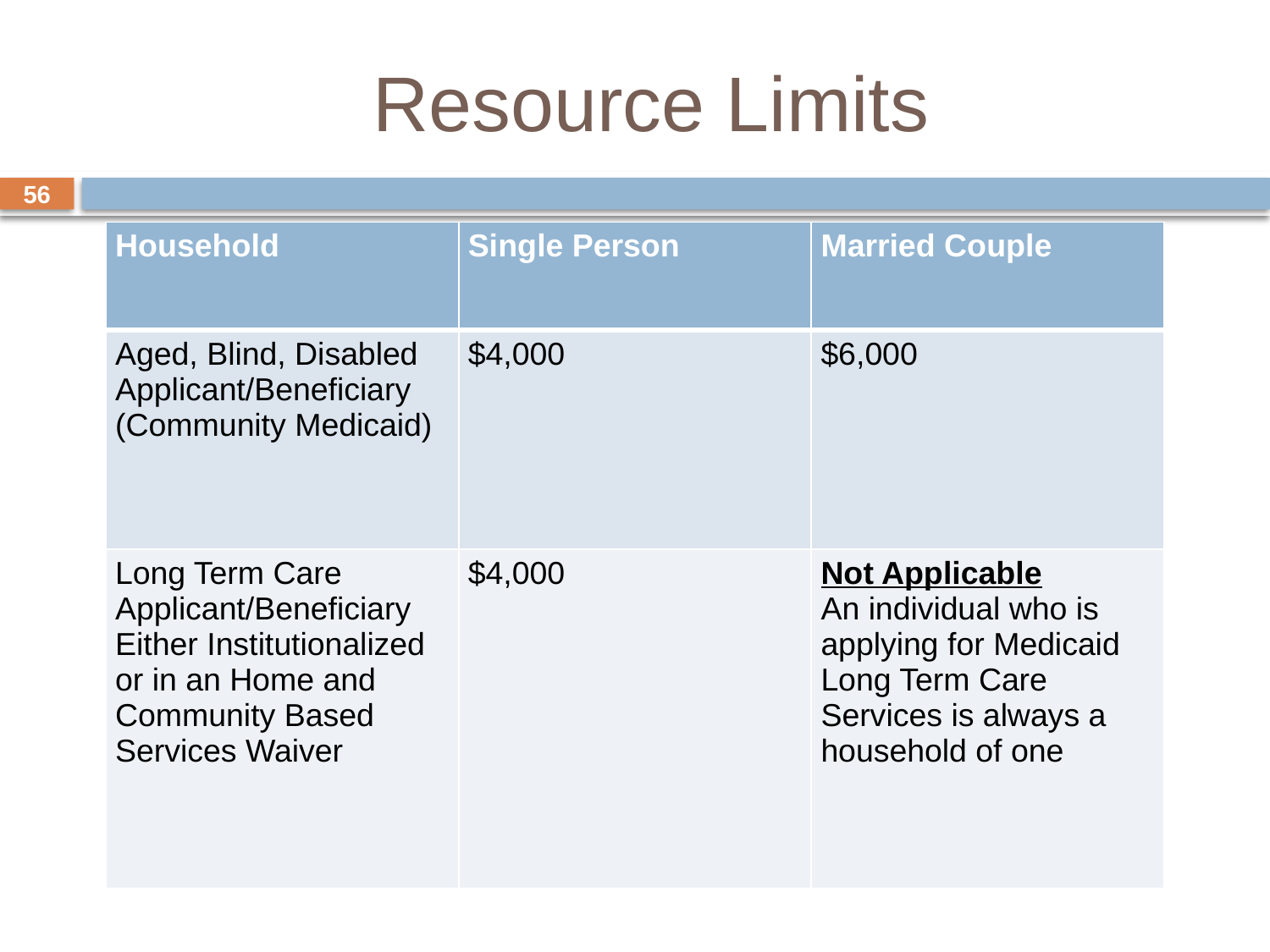

# Resource Limits
56

| Household | Single Person | Married Couple |
| --- | --- | --- |
| Aged, Blind, Disabled Applicant/Beneficiary (Community Medicaid) | $4,000 | $6,000 |
| Long Term Care Applicant/Beneficiary Either Institutionalized or in an Home and Community Based Services Waiver | $4,000 | Not Applicable An individual who is applying for Medicaid Long Term Care Services is always a household of one |